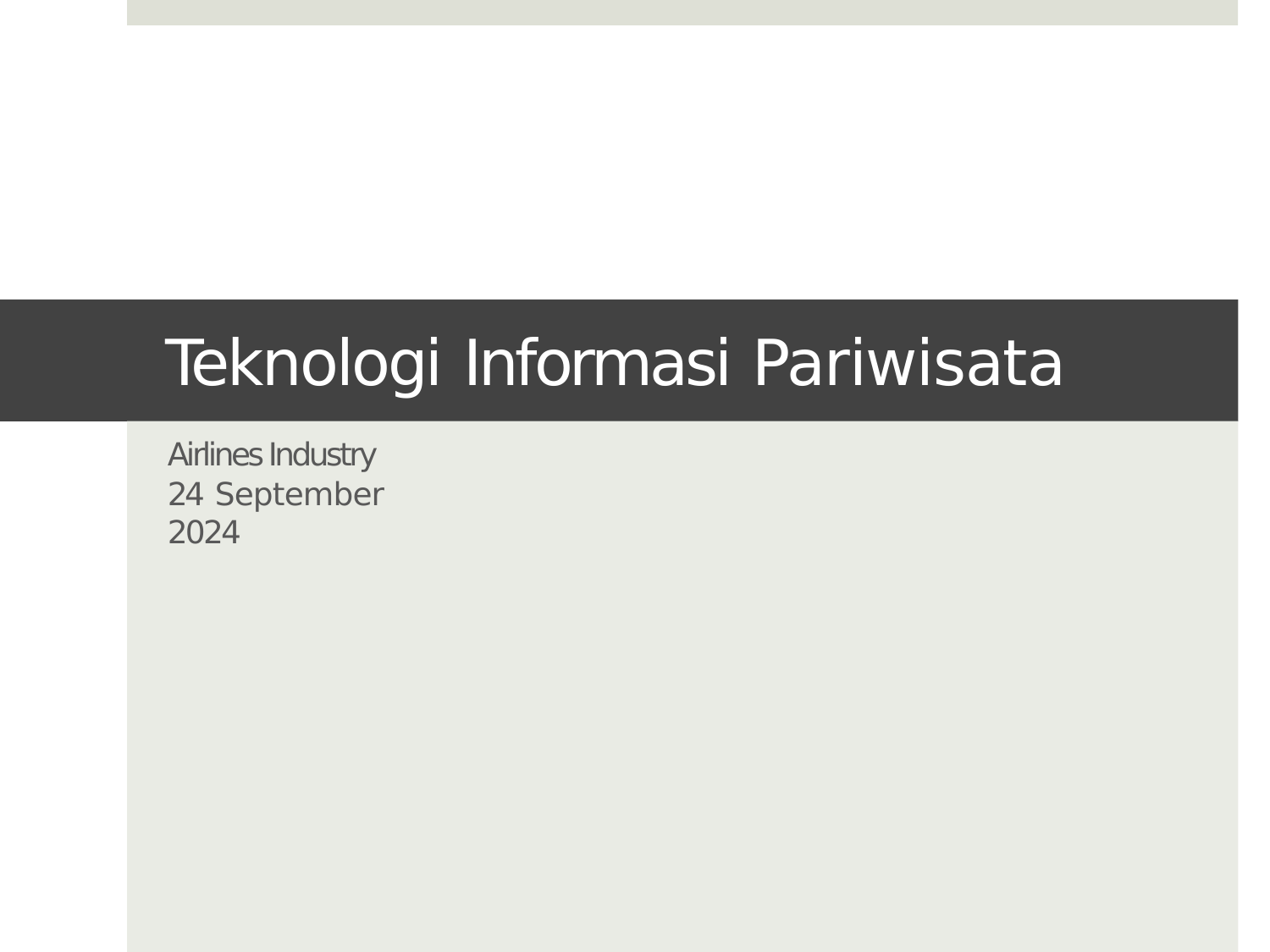

# Teknologi Informasi Pariwisata

Airlines Industry
24 September 2024